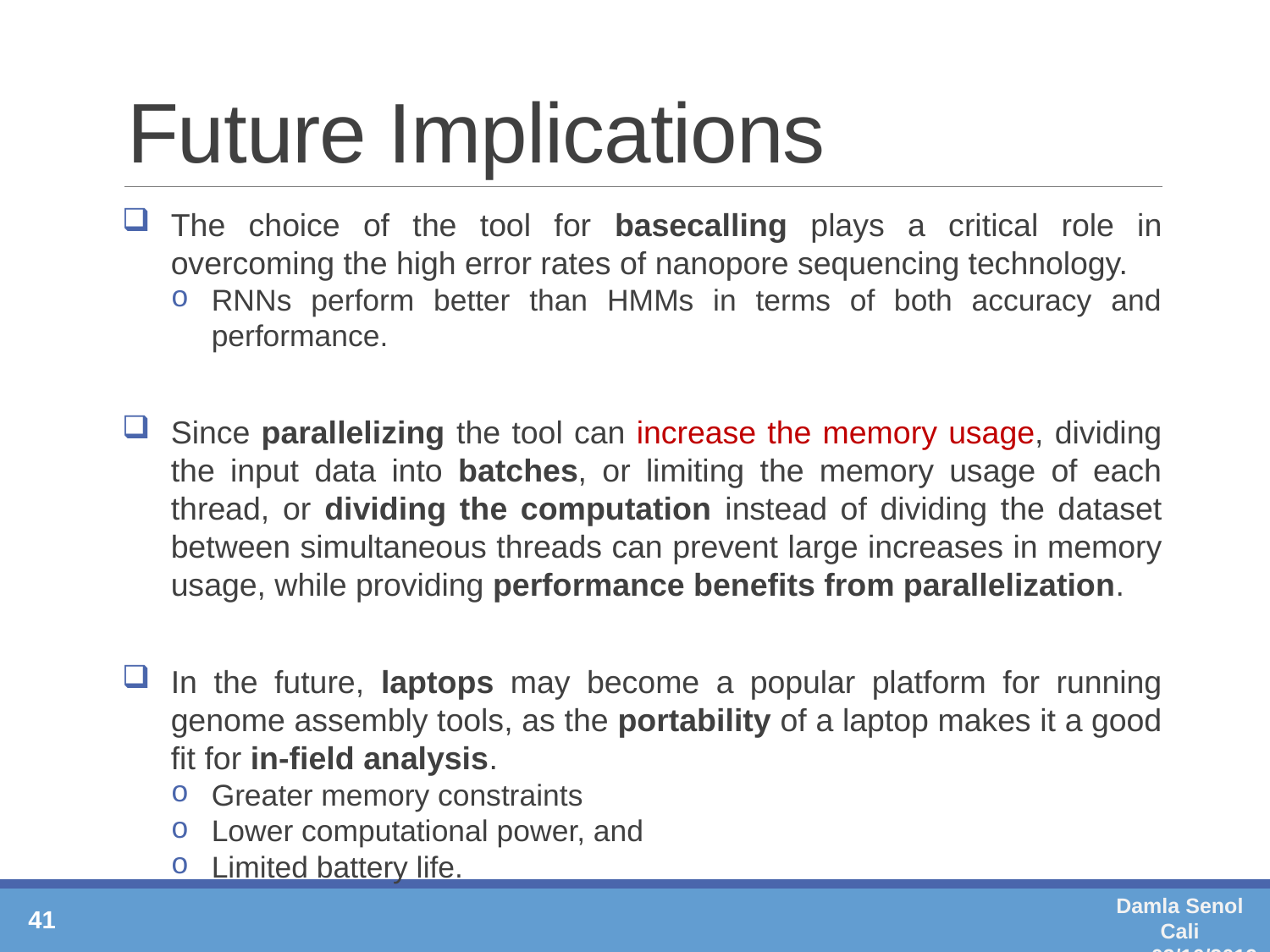

# Future Implications
The choice of the tool for basecalling plays a critical role in overcoming the high error rates of nanopore sequencing technology.
RNNs perform better than HMMs in terms of both accuracy and performance.

Since parallelizing the tool can increase the memory usage, dividing the input data into batches, or limiting the memory usage of each thread, or dividing the computation instead of dividing the dataset between simultaneous threads can prevent large increases in memory usage, while providing performance benefits from parallelization.

In the future, laptops may become a popular platform for running genome assembly tools, as the portability of a laptop makes it a good fit for in-field analysis.
Greater memory constraints
Lower computational power, and
Limited battery life.

41